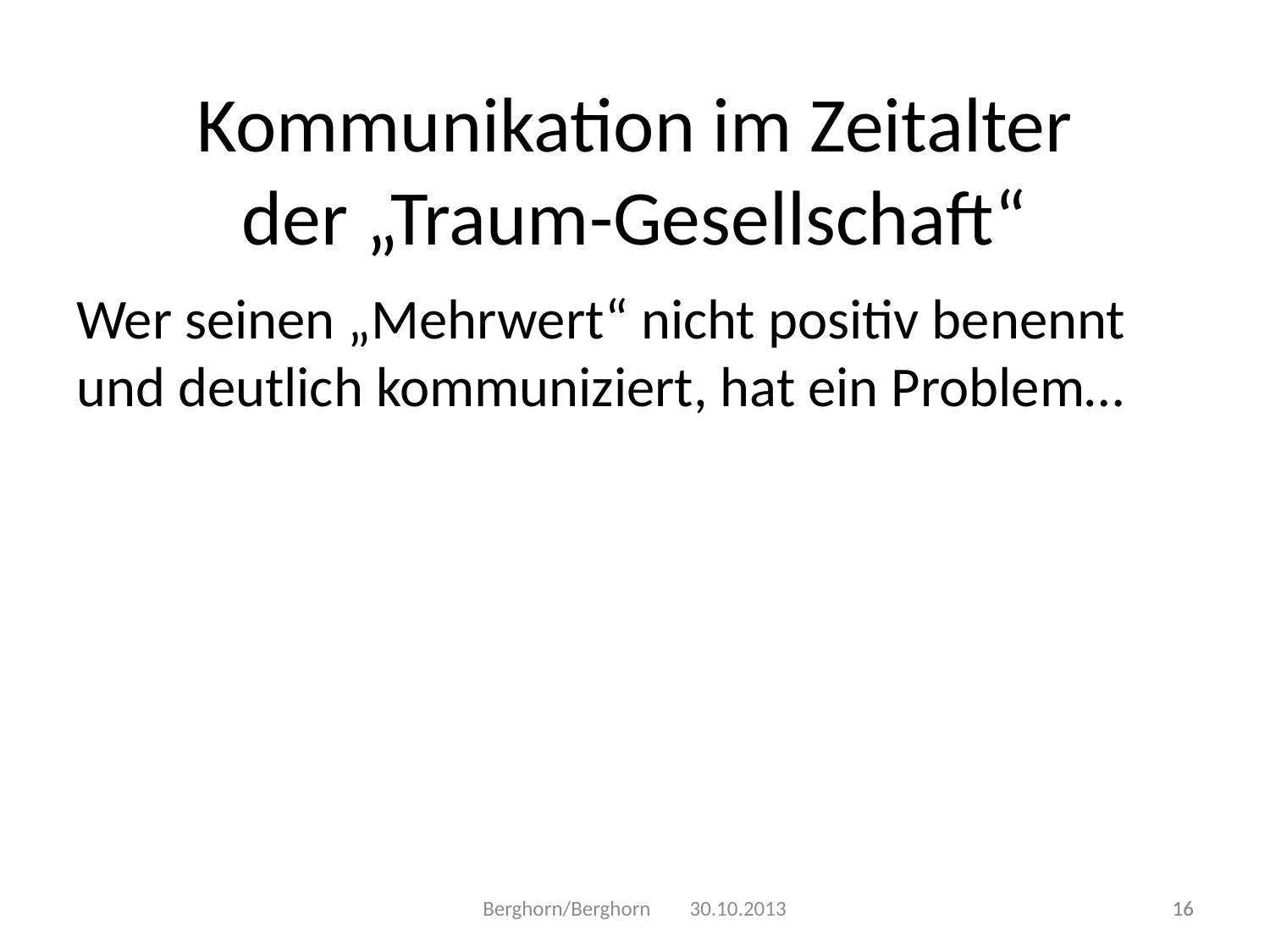

Kommunikation im Zeitalter
der „Traum-Gesellschaft“
Wer seinen „Mehrwert“ nicht positiv benennt und deutlich kommuniziert, hat ein Problem…

Berghorn/Berghorn        30.10.2013
16
16